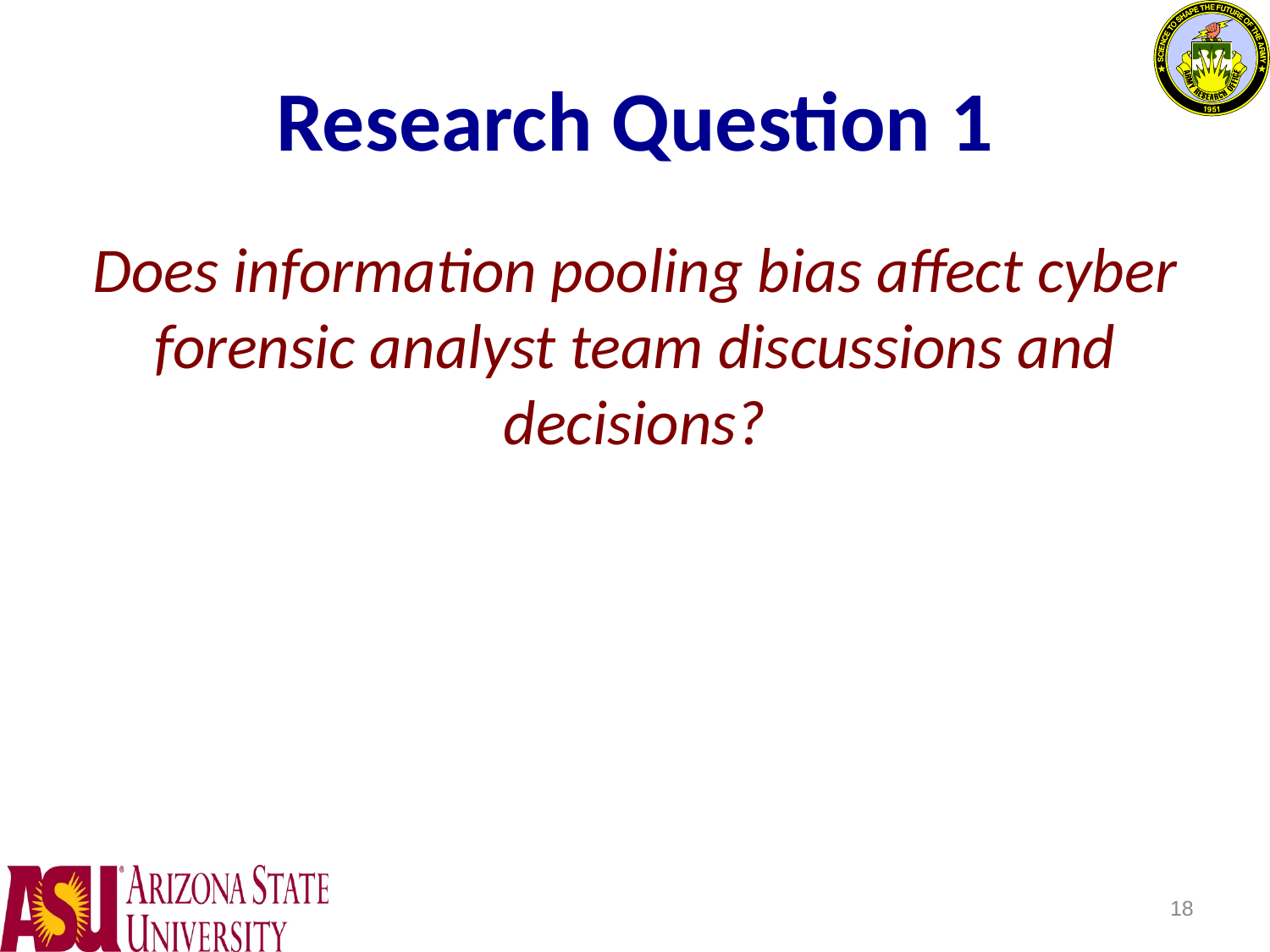

# Research Question 1
Does information pooling bias affect cyber forensic analyst team discussions and decisions?

18